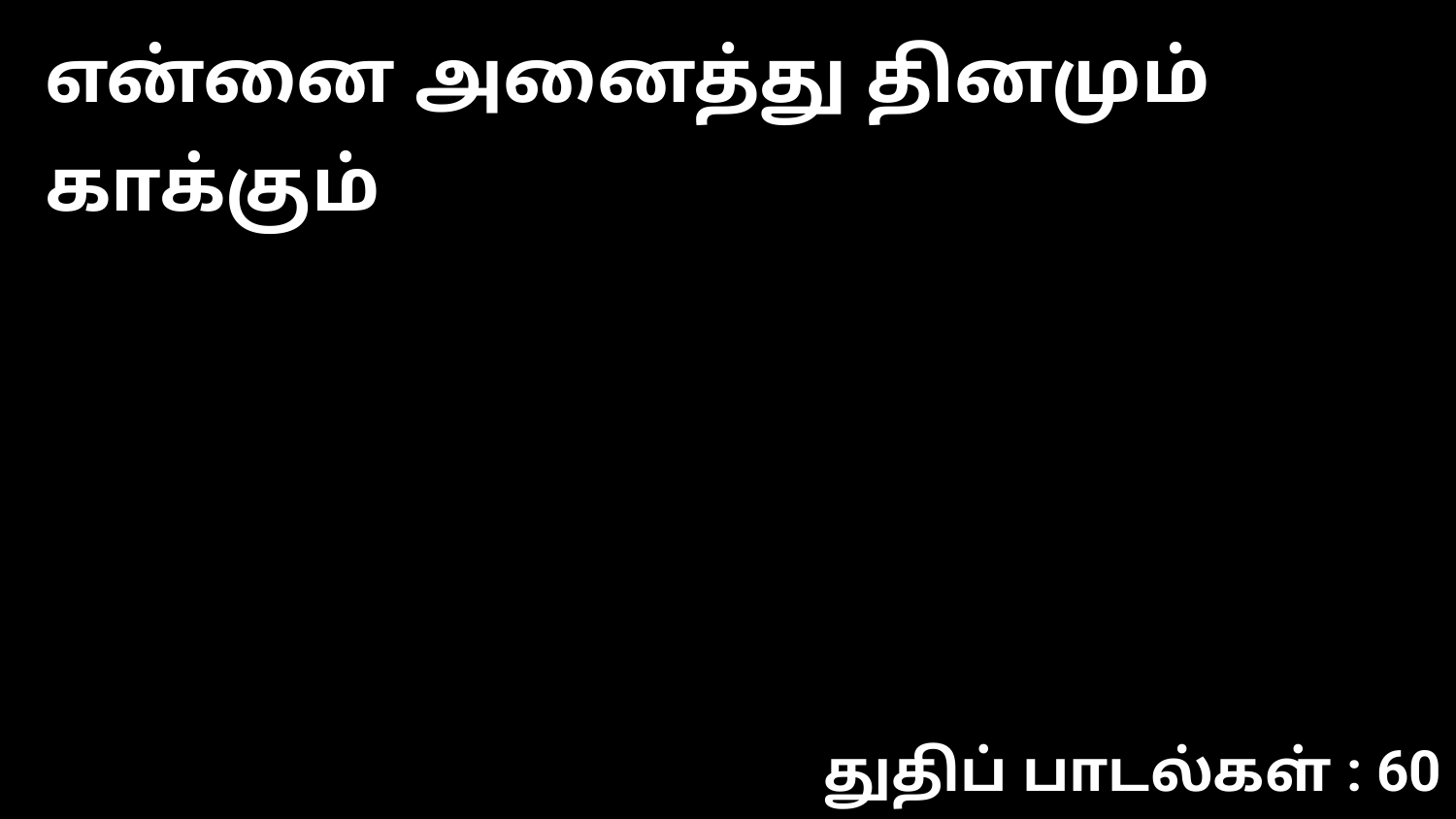

என்னை அனைத்து தினமும் காக்கும்
துதிப் பாடல்கள் : 60